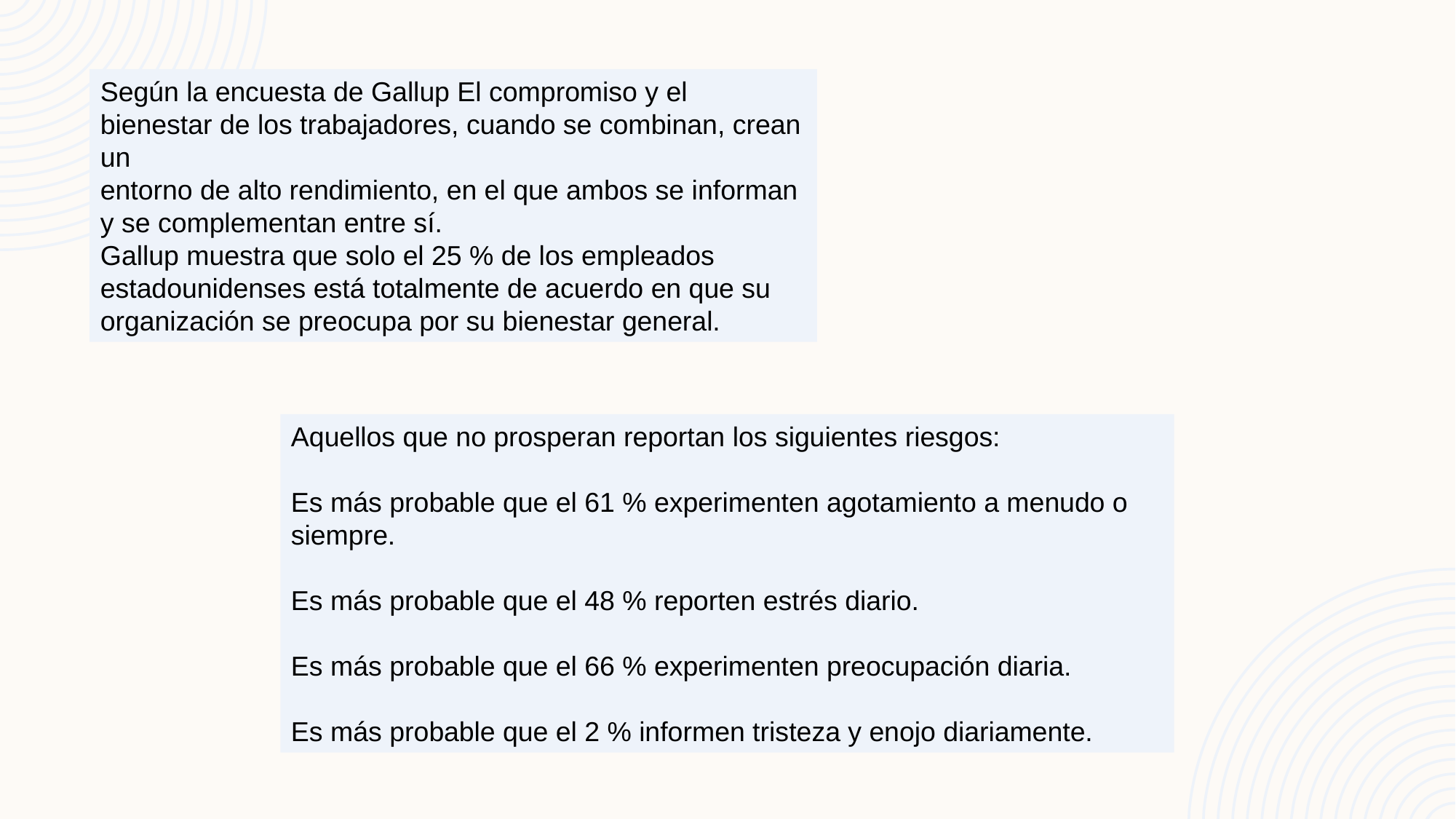

Según la encuesta de Gallup El compromiso y el bienestar de los trabajadores, cuando se combinan, crean un
entorno de alto rendimiento, en el que ambos se informan y se complementan entre sí.
Gallup muestra que solo el 25 % de los empleados estadounidenses está totalmente de acuerdo en que su organización se preocupa por su bienestar general.
Aquellos que no prosperan reportan los siguientes riesgos:

Es más probable que el 61 % experimenten agotamiento a menudo o siempre.

Es más probable que el 48 % reporten estrés diario.

Es más probable que el 66 % experimenten preocupación diaria.

Es más probable que el 2 % informen tristeza y enojo diariamente.